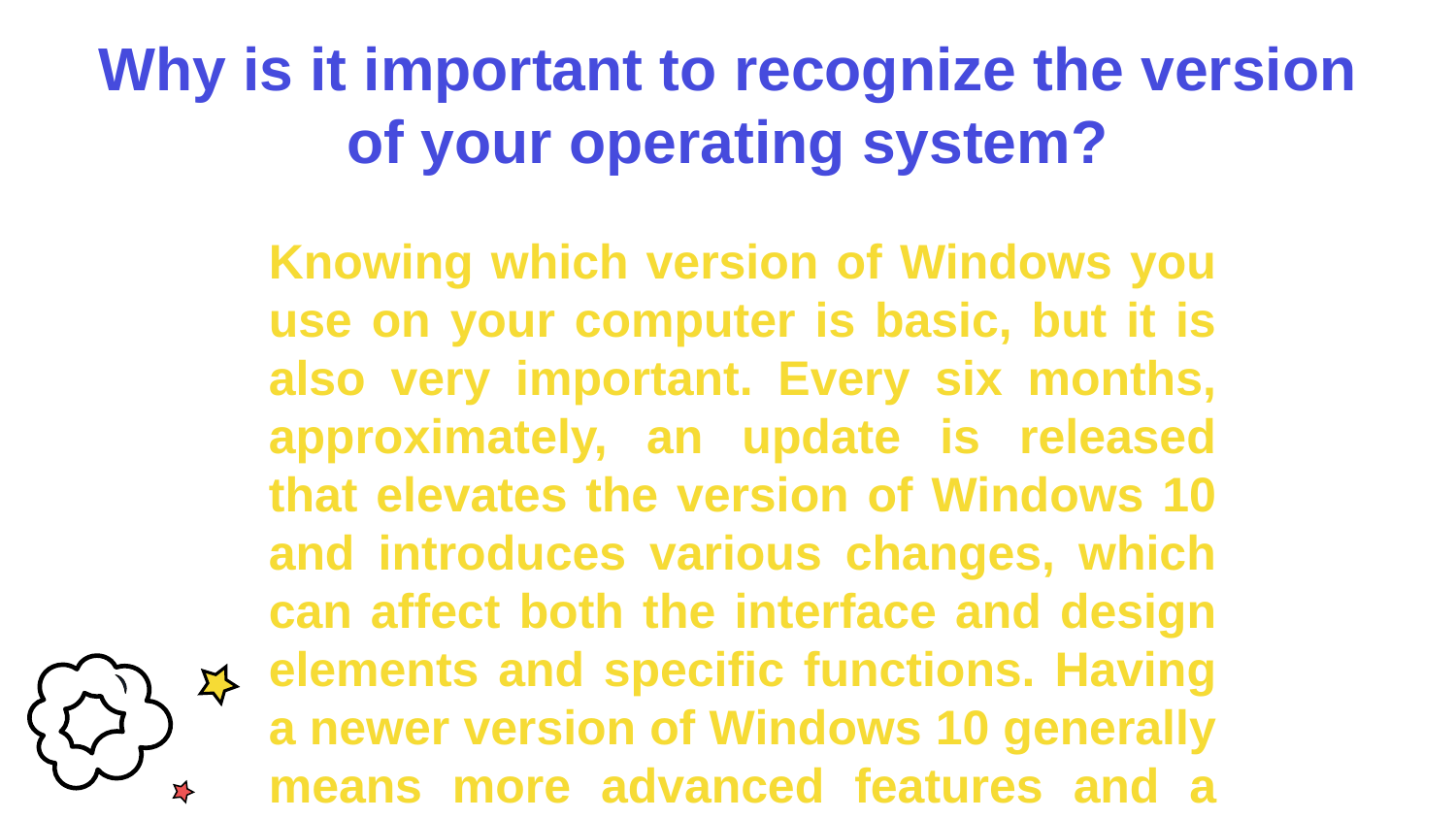

# Why is it important to recognize the version of your operating system?
Knowing which version of Windows you use on your computer is basic, but it is also very important. Every six months, approximately, an update is released that elevates the version of Windows 10 and introduces various changes, which can affect both the interface and design elements and specific functions. Having a newer version of Windows 10 generally means more advanced features and a more complete operating system.